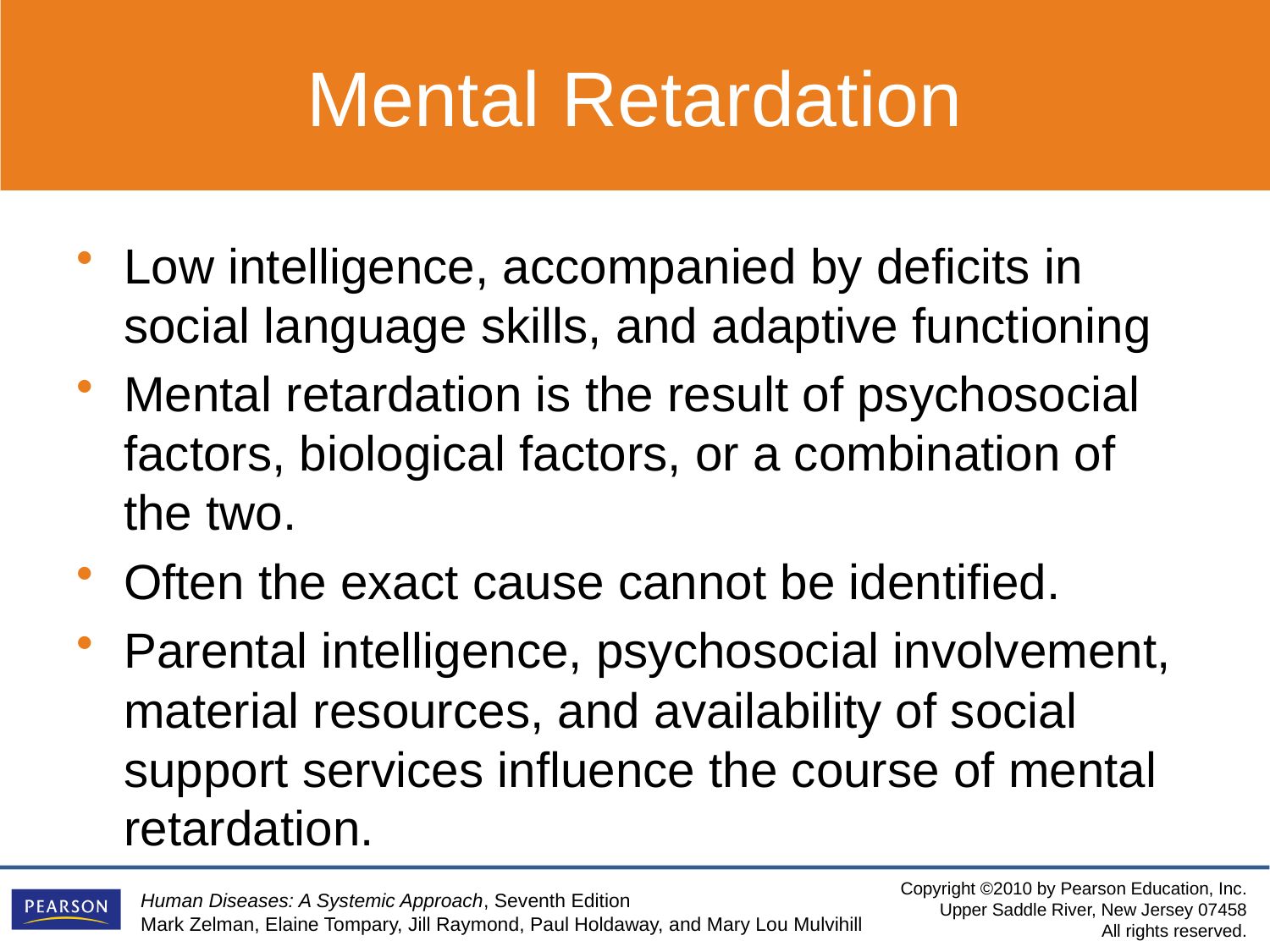

Mental Retardation
Low intelligence, accompanied by deficits in social language skills, and adaptive functioning
Mental retardation is the result of psychosocial factors, biological factors, or a combination of the two.
Often the exact cause cannot be identified.
Parental intelligence, psychosocial involvement, material resources, and availability of social support services influence the course of mental retardation.